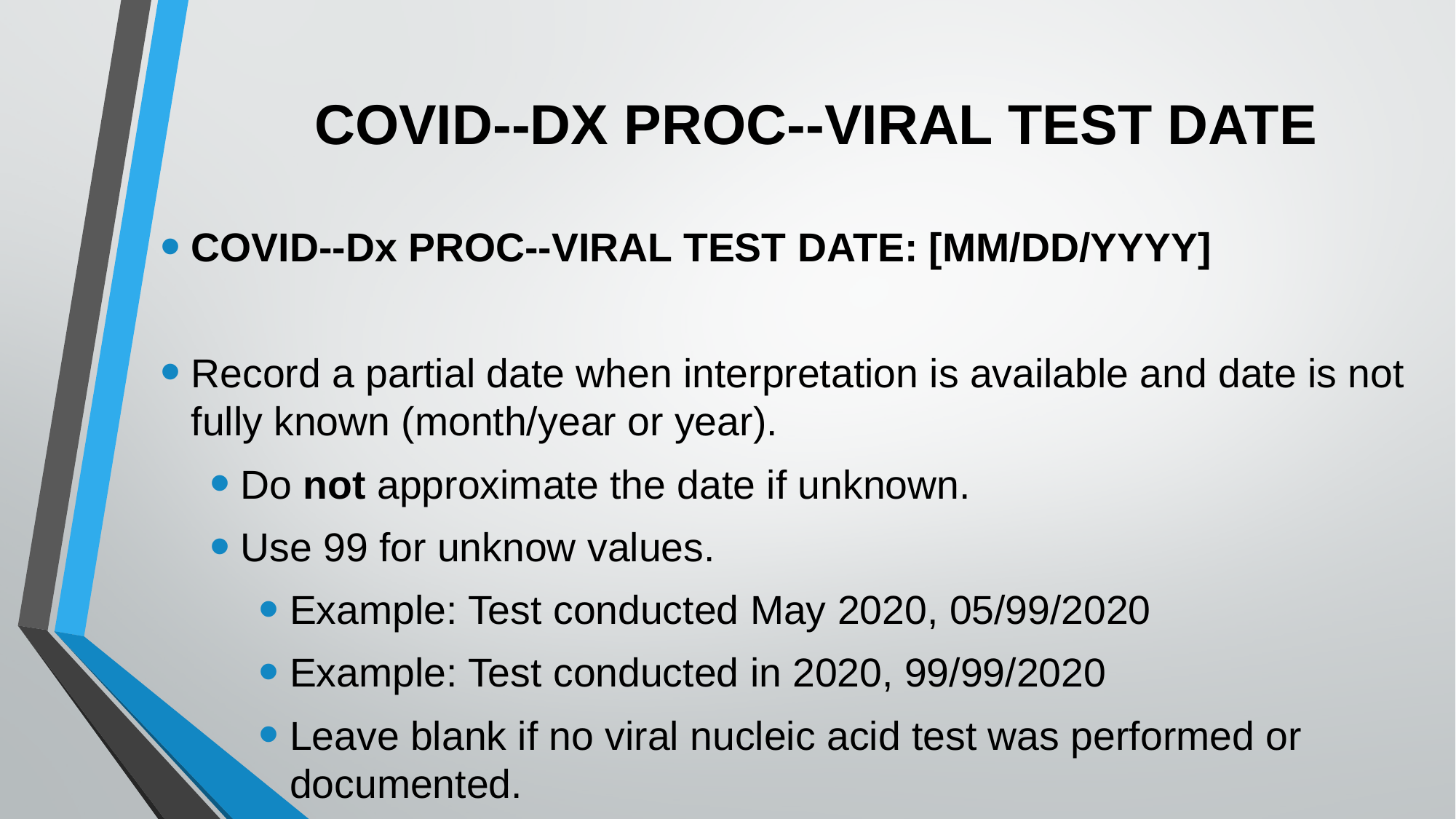

# COVID--DX PROC--VIRAL TEST DATE

COVID--Dx PROC--VIRAL TEST DATE: [MM/DD/YYYY]

Record a partial date when interpretation is available and date is not fully known (month/year or year).
Do not approximate the date if unknown.
Use 99 for unknow values.
Example: Test conducted May 2020, 05/99/2020
Example: Test conducted in 2020, 99/99/2020
Leave blank if no viral nucleic acid test was performed or documented.